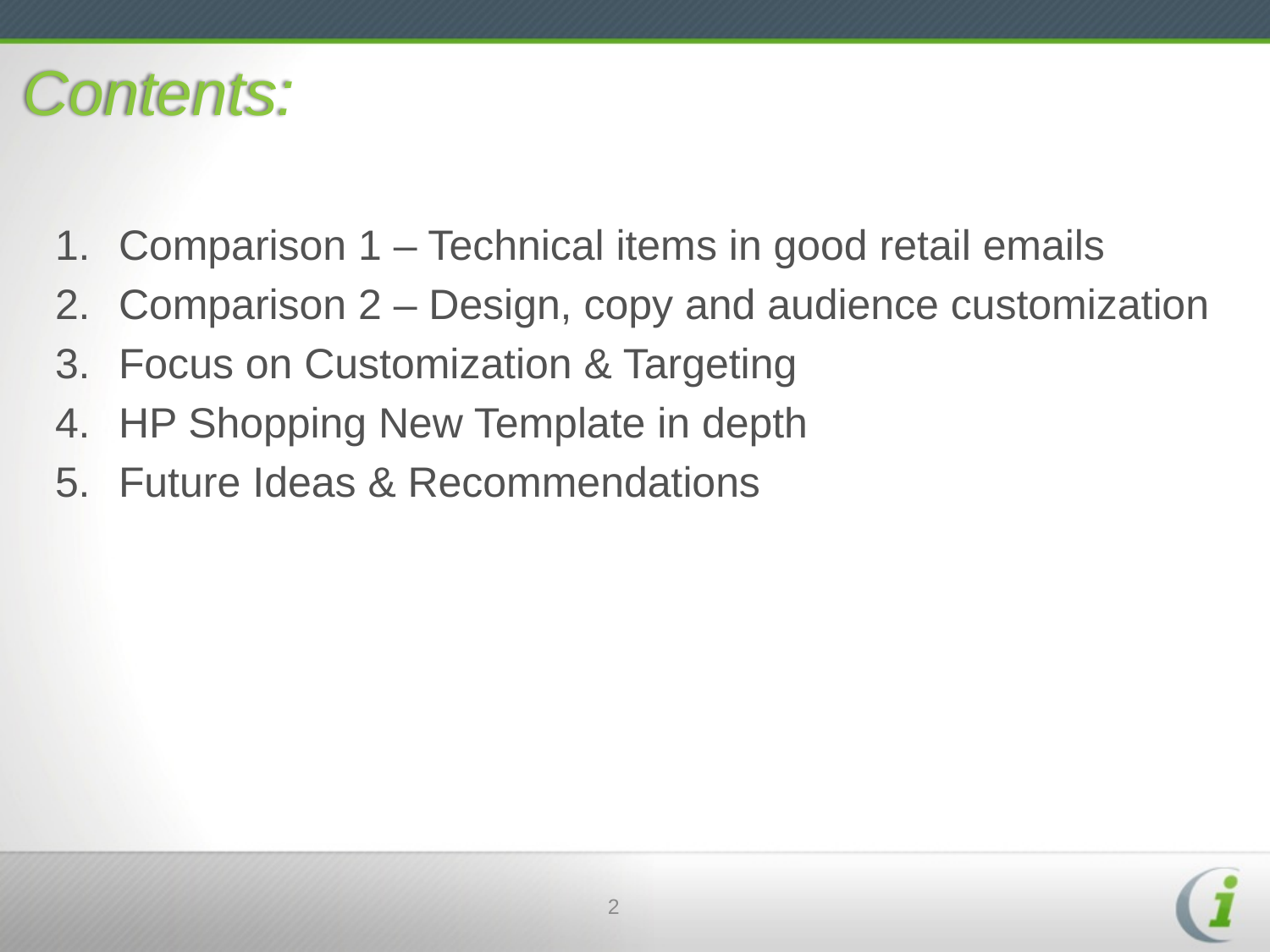

# Contents:
Comparison 1 – Technical items in good retail emails
Comparison 2 – Design, copy and audience customization
Focus on Customization & Targeting
HP Shopping New Template in depth
Future Ideas & Recommendations
2